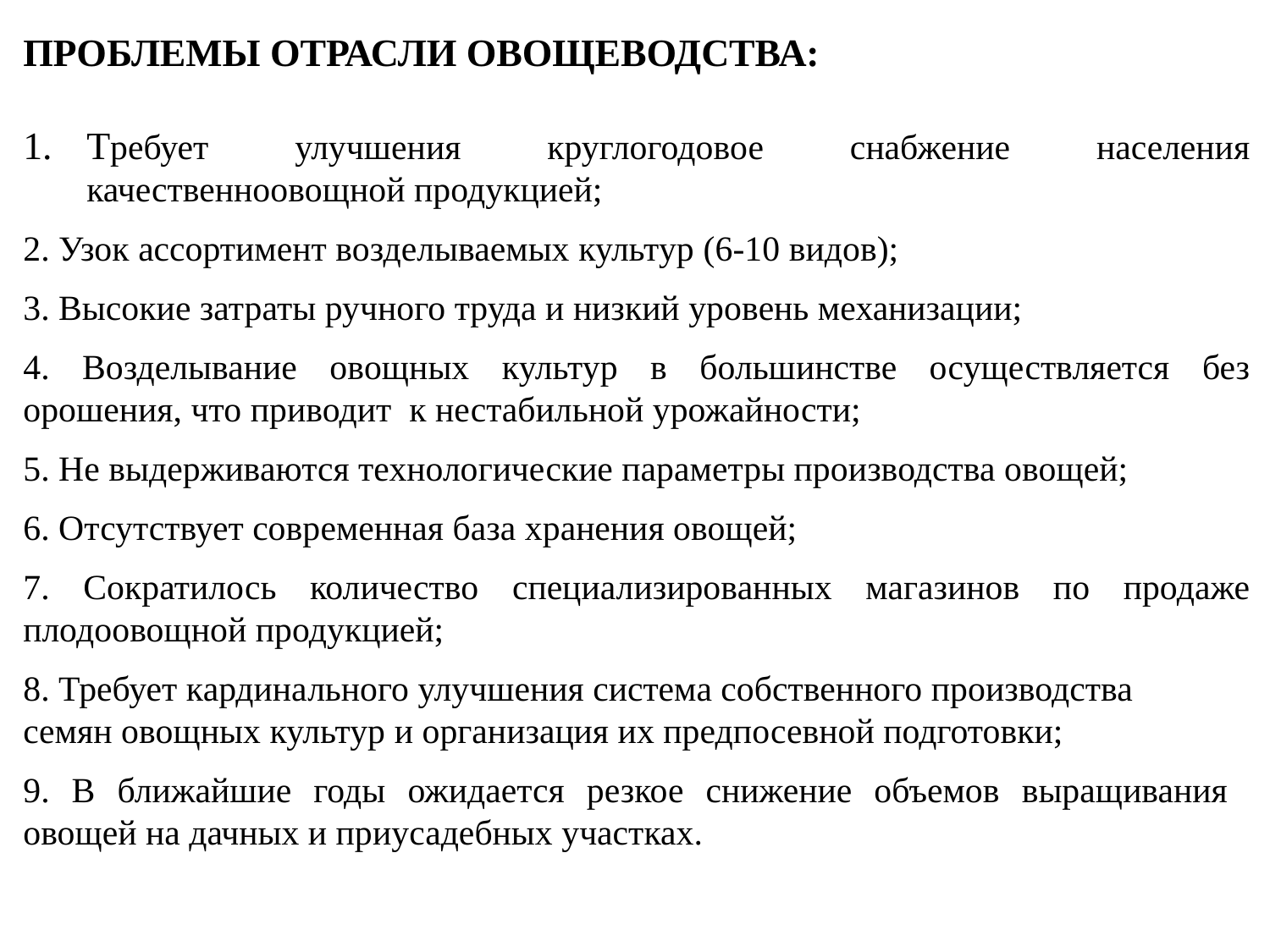

ПРОБЛЕМЫ ОТРАСЛИ ОВОЩЕВОДСТВА:

Требует улучшения круглогодовое снабжение населения качественноовощной продукцией;

2. Узок ассортимент возделываемых культур (6-10 видов);

3. Высокие затраты ручного труда и низкий уровень механизации;

4. Возделывание овощных культур в большинстве осуществляется без орошения, что приводит  к нестабильной урожайности;

5. Не выдерживаются технологические параметры производства овощей;

6. Отсутствует современная база хранения овощей;

7. Сократилось количество специализированных магазинов по продаже плодоовощной продукцией;

8. Требует кардинального улучшения система собственного производства
семян овощных культур и организация их предпосевной подготовки;

9. В ближайшие годы ожидается резкое снижение объемов выращивания  овощей на дачных и приусадебных участках.